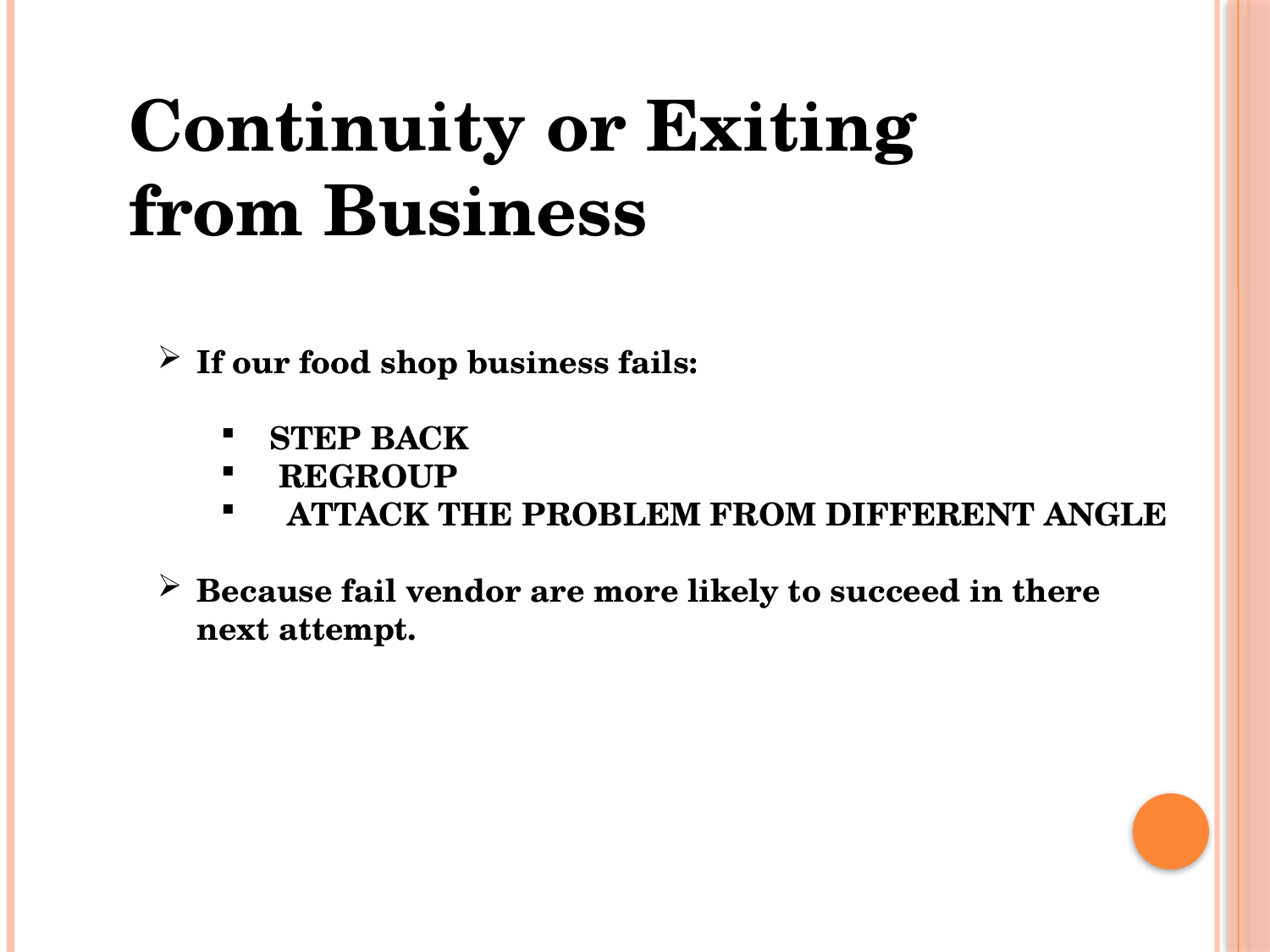

Continuity or Exiting from Business
If our food shop business fails:

 STEP BACK
  REGROUP
   ATTACK THE PROBLEM FROM DIFFERENT ANGLE

Because fail vendor are more likely to succeed in there next attempt.